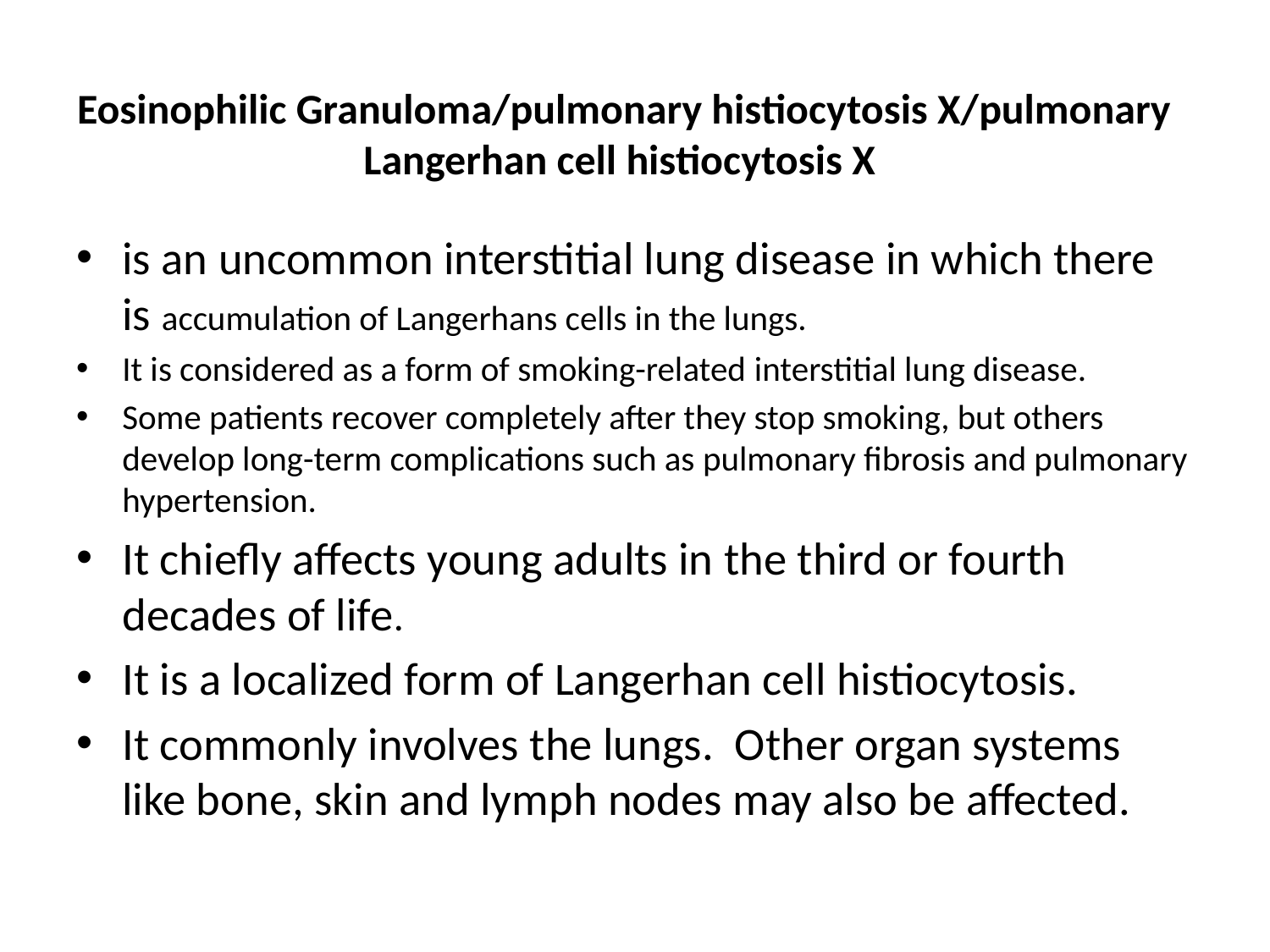

# Eosinophilic Granuloma/pulmonary histiocytosis X/pulmonary Langerhan cell histiocytosis X
is an uncommon interstitial lung disease in which there is accumulation of Langerhans cells in the lungs.
It is considered as a form of smoking-related interstitial lung disease.
Some patients recover completely after they stop smoking, but others develop long-term complications such as pulmonary fibrosis and pulmonary hypertension.
It chiefly affects young adults in the third or fourth decades of life.
It is a localized form of Langerhan cell histiocytosis.
It commonly involves the lungs.  Other organ systems  like bone, skin and lymph nodes may also be affected.